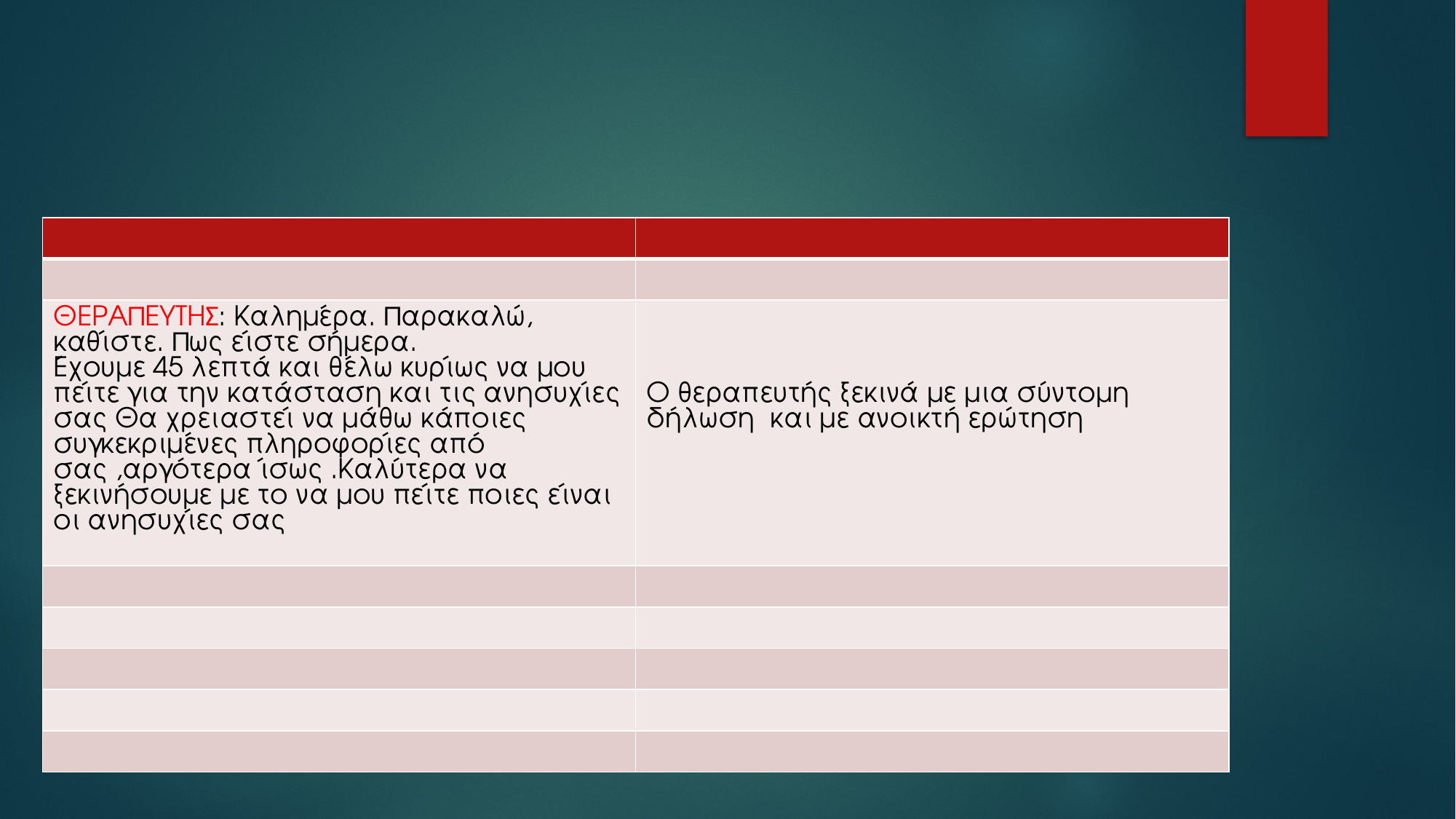

|  |  |
| --- | --- |
|  |  |
| ΘΕΡΑΠΕΥΤΗΣ: Καλημέρα. Παρακαλώ, καθίστε. Πως είστε σήμερα. Έχουμε 45 λεπτά και θέλω κυρίως να μου πείτε για την κατάσταση και τις ανησυχίες σας Θα χρειαστεί να μάθω κάποιες συγκεκριμένες πληροφορίες από σας ,αργότερα ίσως .Καλύτερα να ξεκινήσουμε με το να μου πείτε ποιες είναι οι ανησυχίες σας | Ο θεραπευτής ξεκινά με μια σύντομη δήλωση και με ανοικτή ερώτηση |
|  |  |
|  |  |
|  |  |
|  |  |
|  |  |